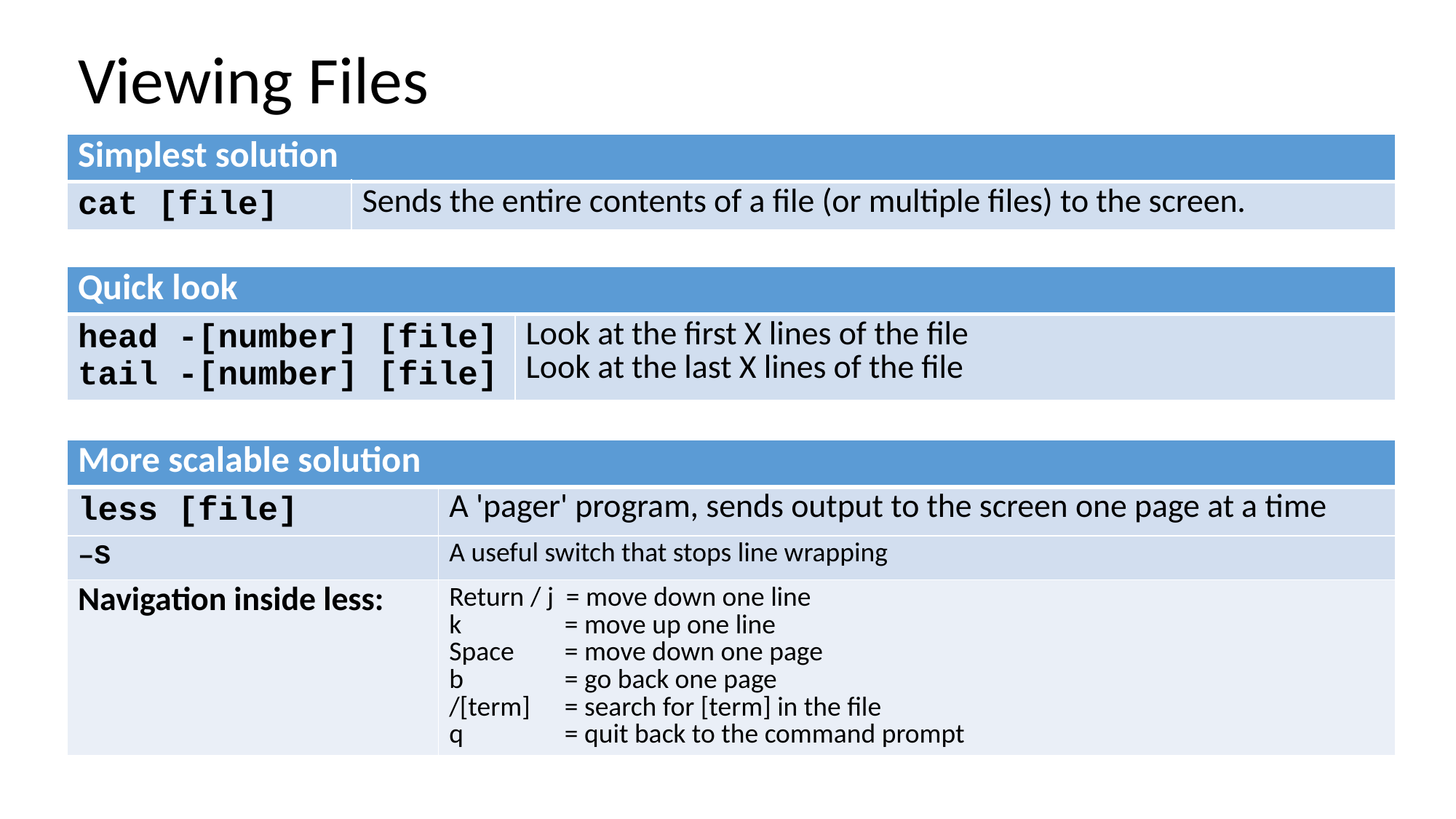

# Viewing Files
| Simplest solution |  |
| --- | --- |
| cat [file] | Sends the entire contents of a file (or multiple files) to the screen. |
| Quick look |  |
| --- | --- |
| head -[number] [file] tail -[number] [file] | Look at the first X lines of the file Look at the last X lines of the file |
| More scalable solution |  |
| --- | --- |
| less [file] | A 'pager' program, sends output to the screen one page at a time |
| –S | A useful switch that stops line wrapping |
| Navigation inside less: | Return / j = move down one line k = move up one line Space = move down one page b = go back one page /[term] = search for [term] in the file q = quit back to the command prompt |